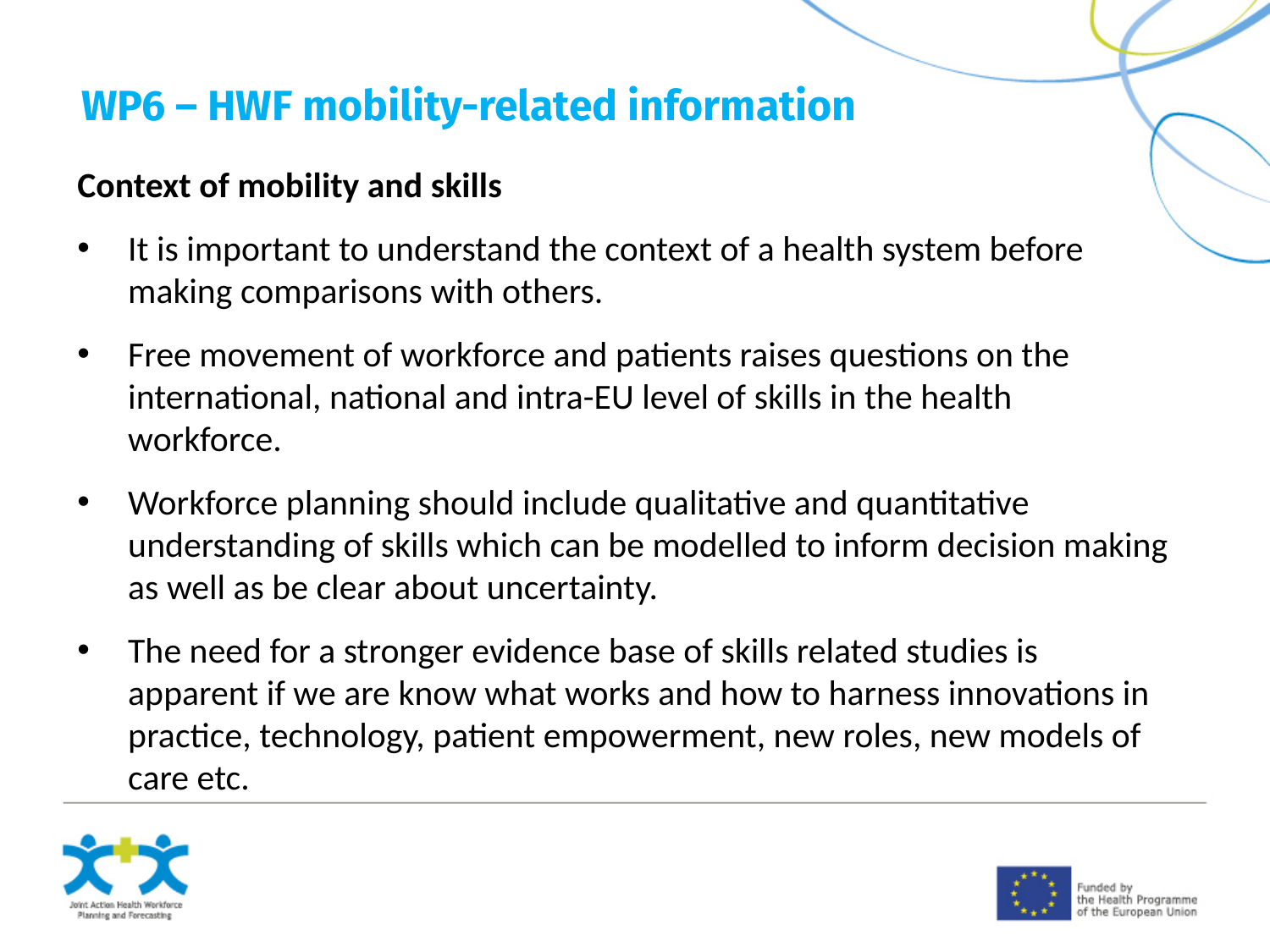

WP6 – HWF mobility-related information

Context of mobility and skills
It is important to understand the context of a health system before making comparisons with others.
Free movement of workforce and patients raises questions on the international, national and intra-EU level of skills in the health workforce.
Workforce planning should include qualitative and quantitative understanding of skills which can be modelled to inform decision making as well as be clear about uncertainty.
The need for a stronger evidence base of skills related studies is apparent if we are know what works and how to harness innovations in practice, technology, patient empowerment, new roles, new models of care etc.